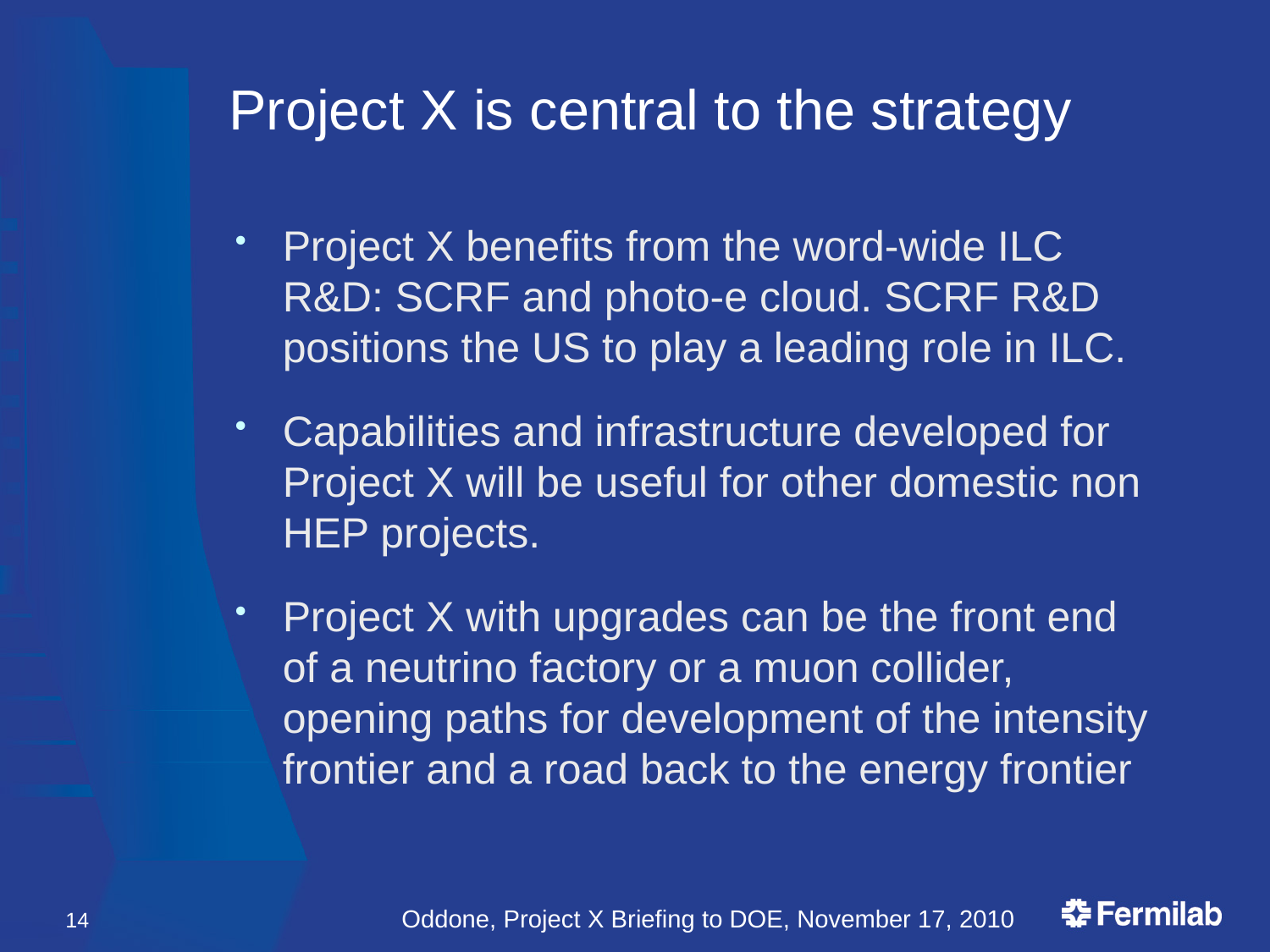

# Project X is central to the strategy
Project X benefits from the word-wide ILC R&D: SCRF and photo-e cloud. SCRF R&D positions the US to play a leading role in ILC.

Capabilities and infrastructure developed for Project X will be useful for other domestic non HEP projects.

Project X with upgrades can be the front end of a neutrino factory or a muon collider, opening paths for development of the intensity frontier and a road back to the energy frontier

14
Oddone, Project X Briefing to DOE, November 17, 2010